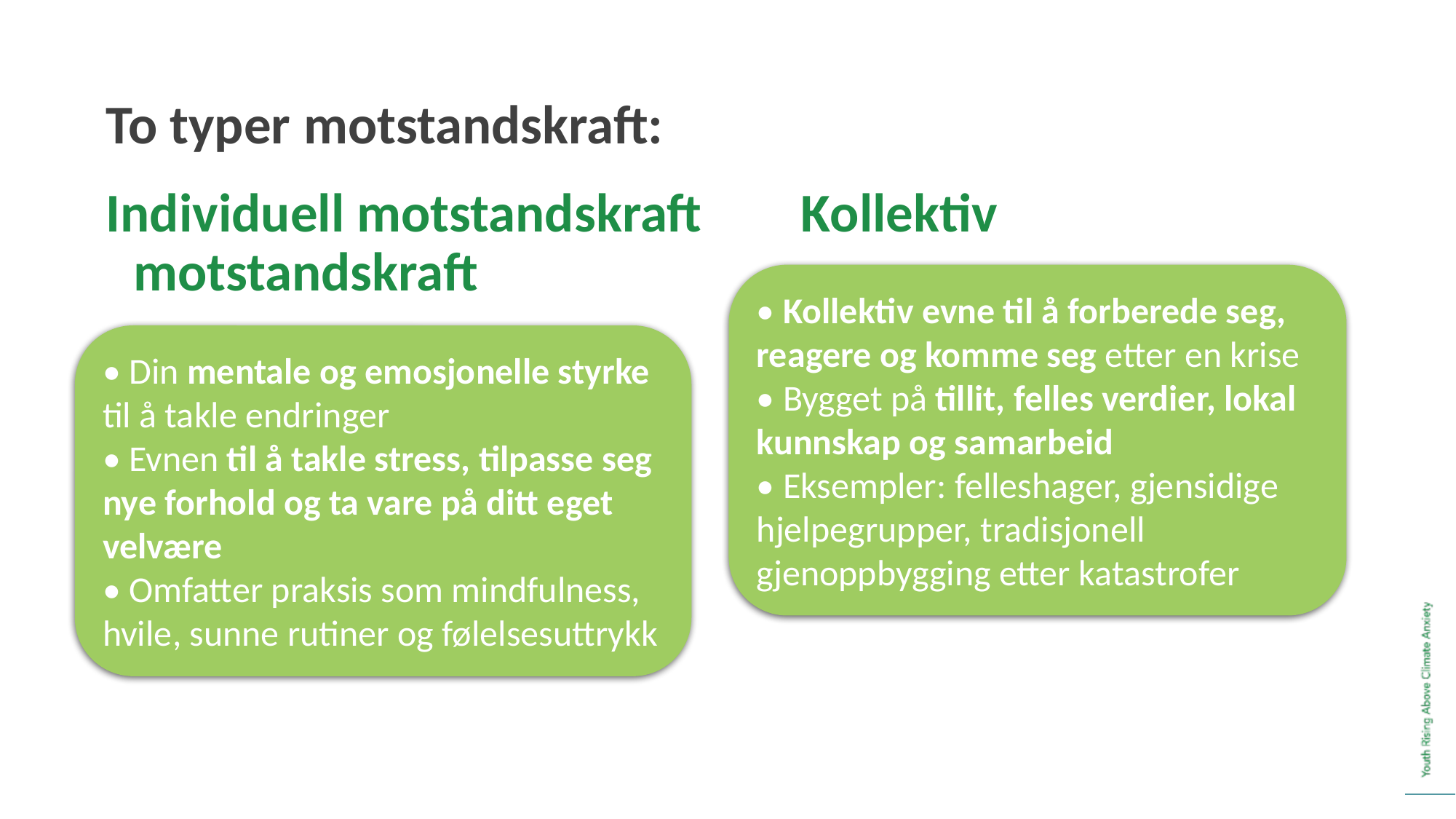

To typer motstandskraft:
Individuell motstandskraft        Kollektiv motstandskraft
• Kollektiv evne til å forberede seg, reagere og komme seg etter en krise
• Bygget på tillit, felles verdier, lokal kunnskap og samarbeid
• Eksempler: felleshager, gjensidige hjelpegrupper, tradisjonell gjenoppbygging etter katastrofer
• Din mentale og emosjonelle styrke til å takle endringer
• Evnen til å takle stress, tilpasse seg nye forhold og ta vare på ditt eget velvære
• Omfatter praksis som mindfulness, hvile, sunne rutiner og følelsesuttrykk